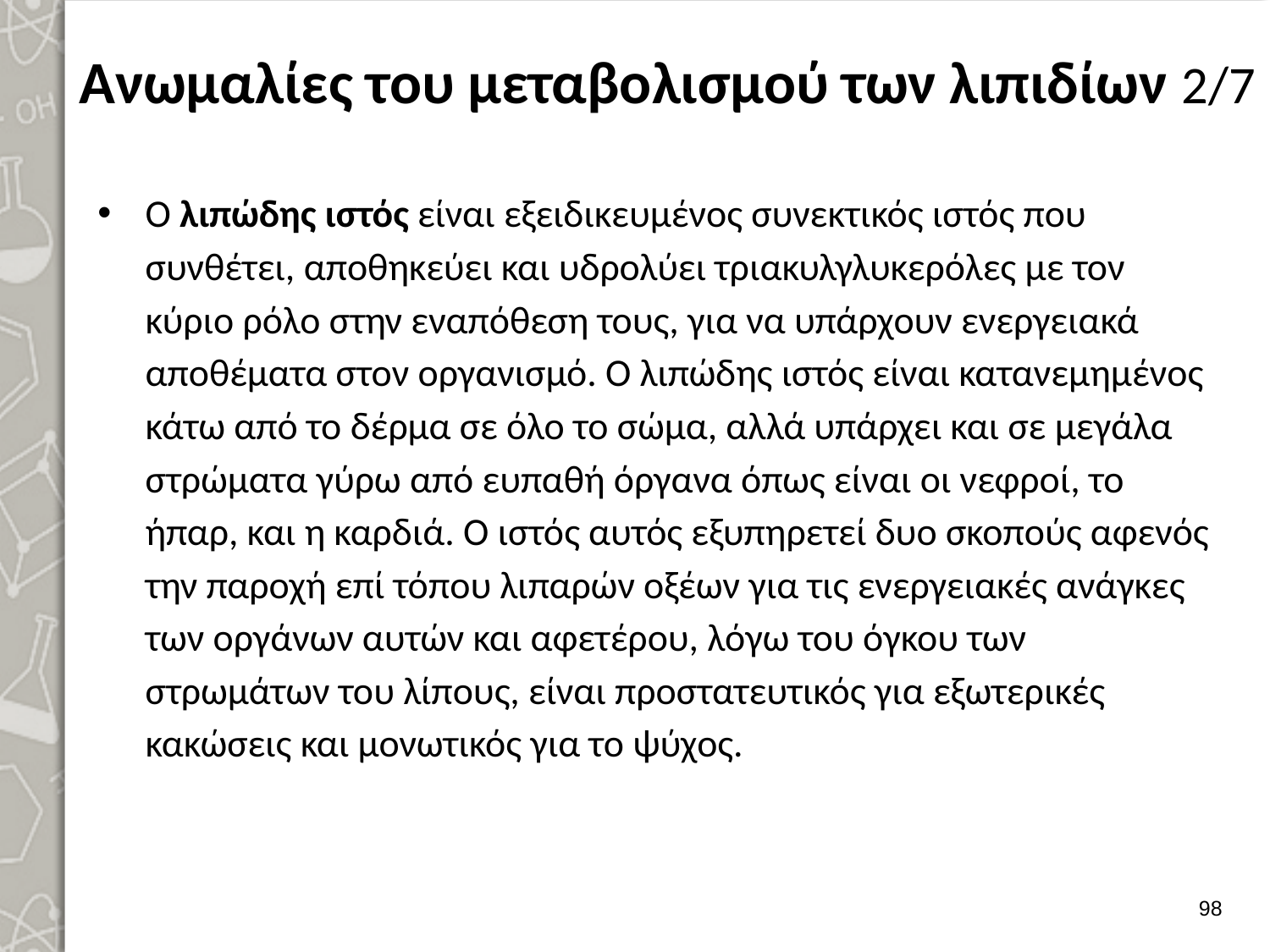

# Ανωμαλίες του μεταβολισμού των λιπιδίων 2/7
Ο λιπώδης ιστός είναι εξειδικευμένος συνεκτικός ιστός που συνθέτει, αποθηκεύει και υδρολύει τριακυλγλυκερόλες με τον κύριο ρόλο στην εναπόθεση τους, για να υπάρχουν ενεργειακά αποθέματα στον οργανισμό. Ο λιπώδης ιστός είναι κατανεμημένος κάτω από το δέρμα σε όλο το σώμα, αλλά υπάρχει και σε μεγάλα στρώματα γύρω από ευπαθή όργανα όπως είναι οι νεφροί, το ήπαρ, και η καρδιά. Ο ιστός αυτός εξυπηρετεί δυο σκοπούς αφενός την παροχή επί τόπου λιπαρών οξέων για τις ενεργειακές ανάγκες των οργάνων αυτών και αφετέρου, λόγω του όγκου των στρωμάτων του λίπους, είναι προστατευτικός για εξωτερικές κακώσεις και μονωτικός για το ψύχος.
98